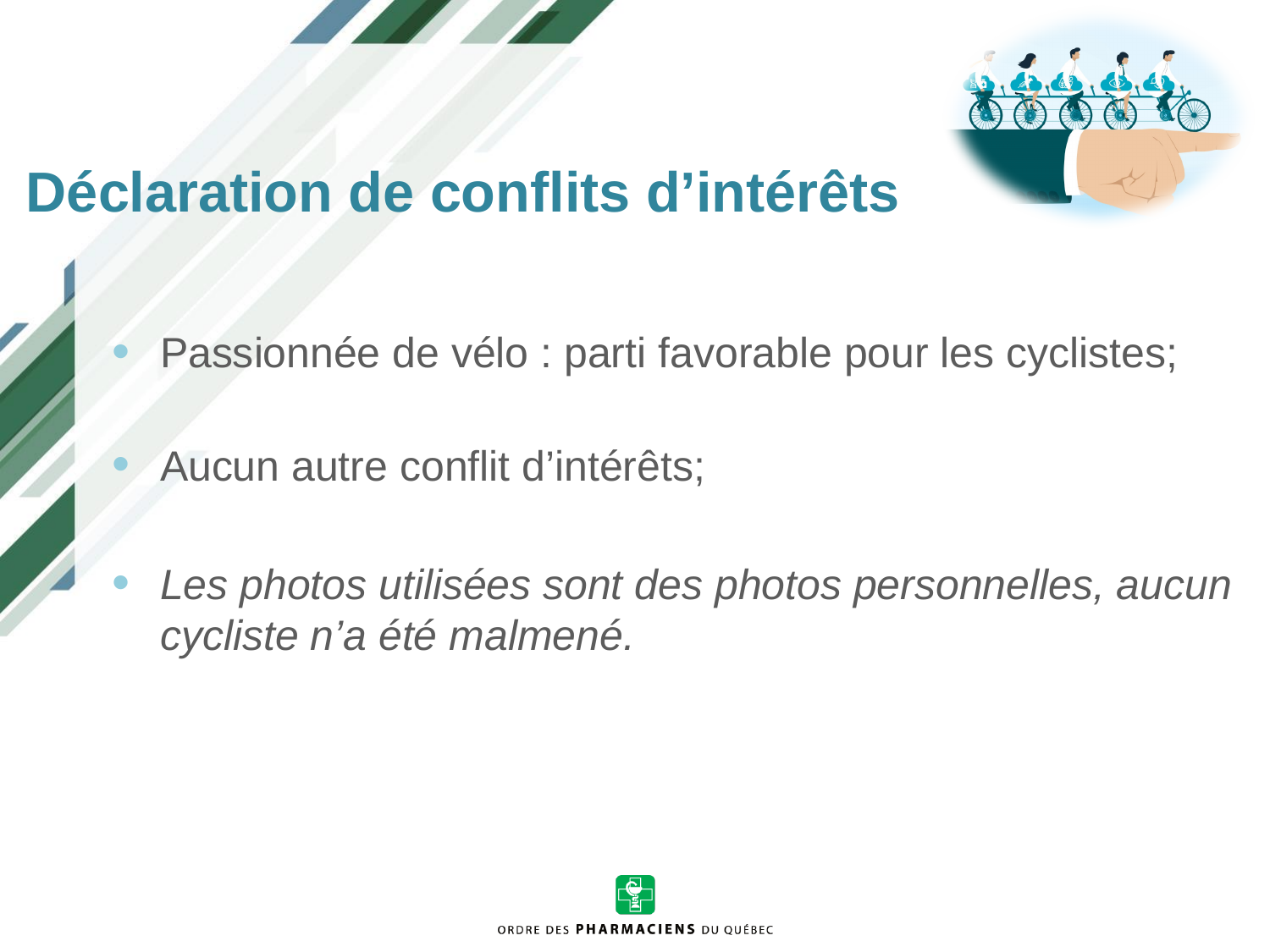

Déclaration de conflits d’intérêts
Passionnée de vélo : parti favorable pour les cyclistes;

Aucun autre conflit d’intérêts;

Les photos utilisées sont des photos personnelles, aucun cycliste n’a été malmené.